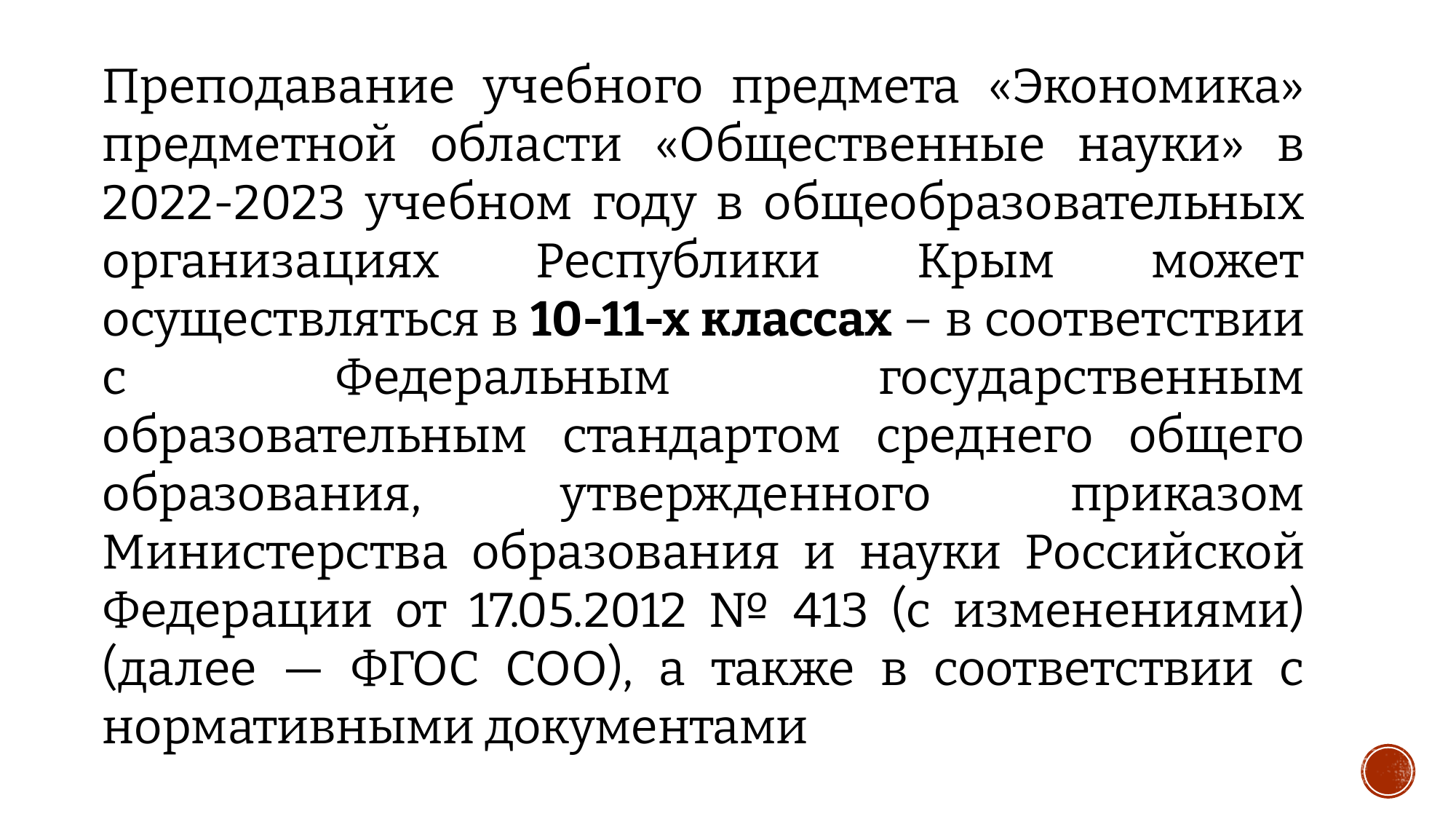

Преподавание учебного предмета «Экономика» предметной области «Общественные науки» в 2022-2023 учебном году в общеобразовательных организациях Республики Крым может осуществляться в 10-11-х классах – в соответствии с Федеральным государственным образовательным стандартом среднего общего образования, утвержденного приказом Министерства образования и науки Российской Федерации от 17.05.2012 № 413 (с изменениями) (далее — ФГОС СОО), а также в соответствии с нормативными документами